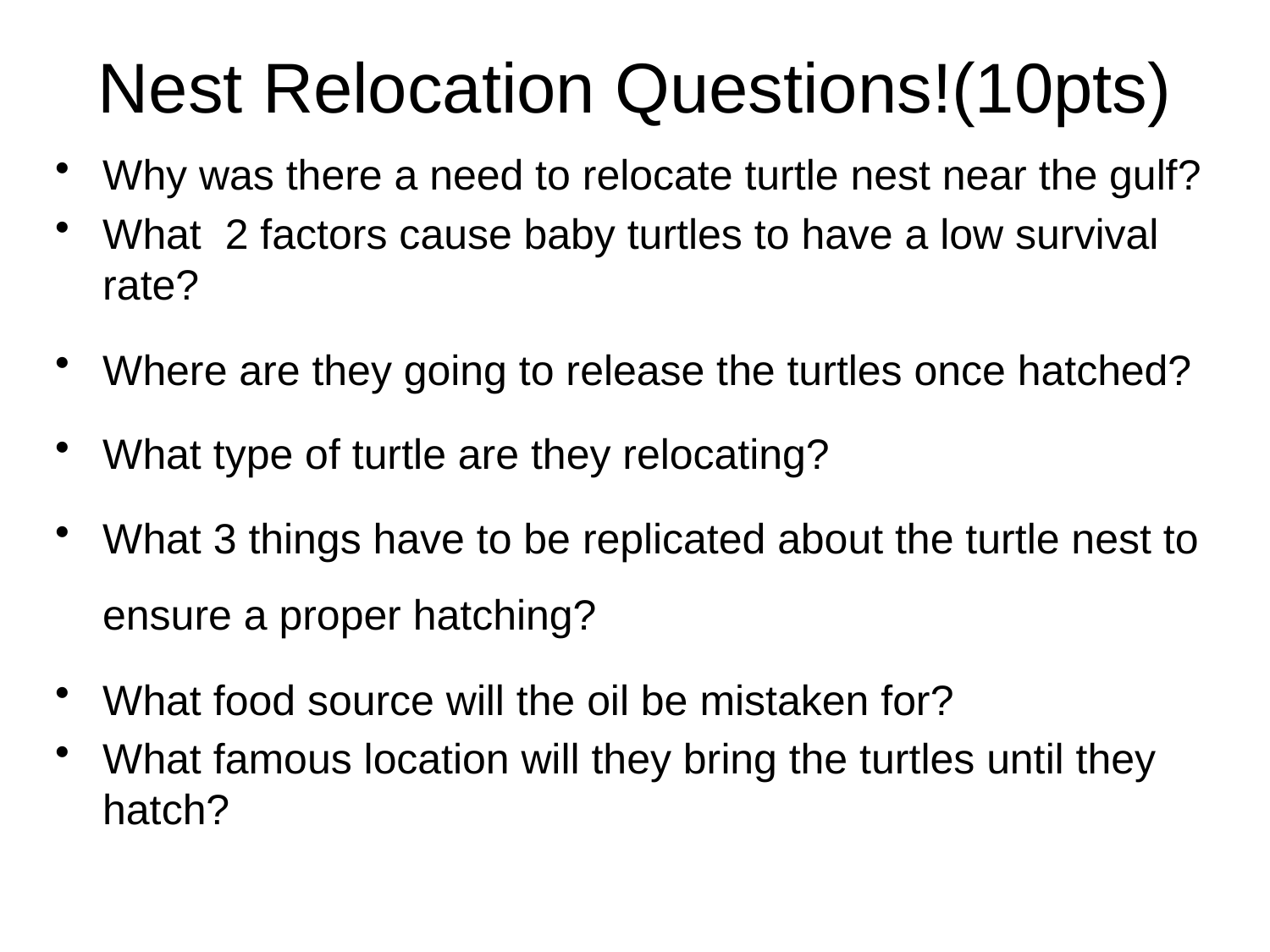

# Nest Relocation Questions!(10pts)
Why was there a need to relocate turtle nest near the gulf?
What  2 factors cause baby turtles to have a low survival rate?
Where are they going to release the turtles once hatched?
What type of turtle are they relocating?
What 3 things have to be replicated about the turtle nest to ensure a proper hatching?
What food source will the oil be mistaken for?
What famous location will they bring the turtles until they hatch?